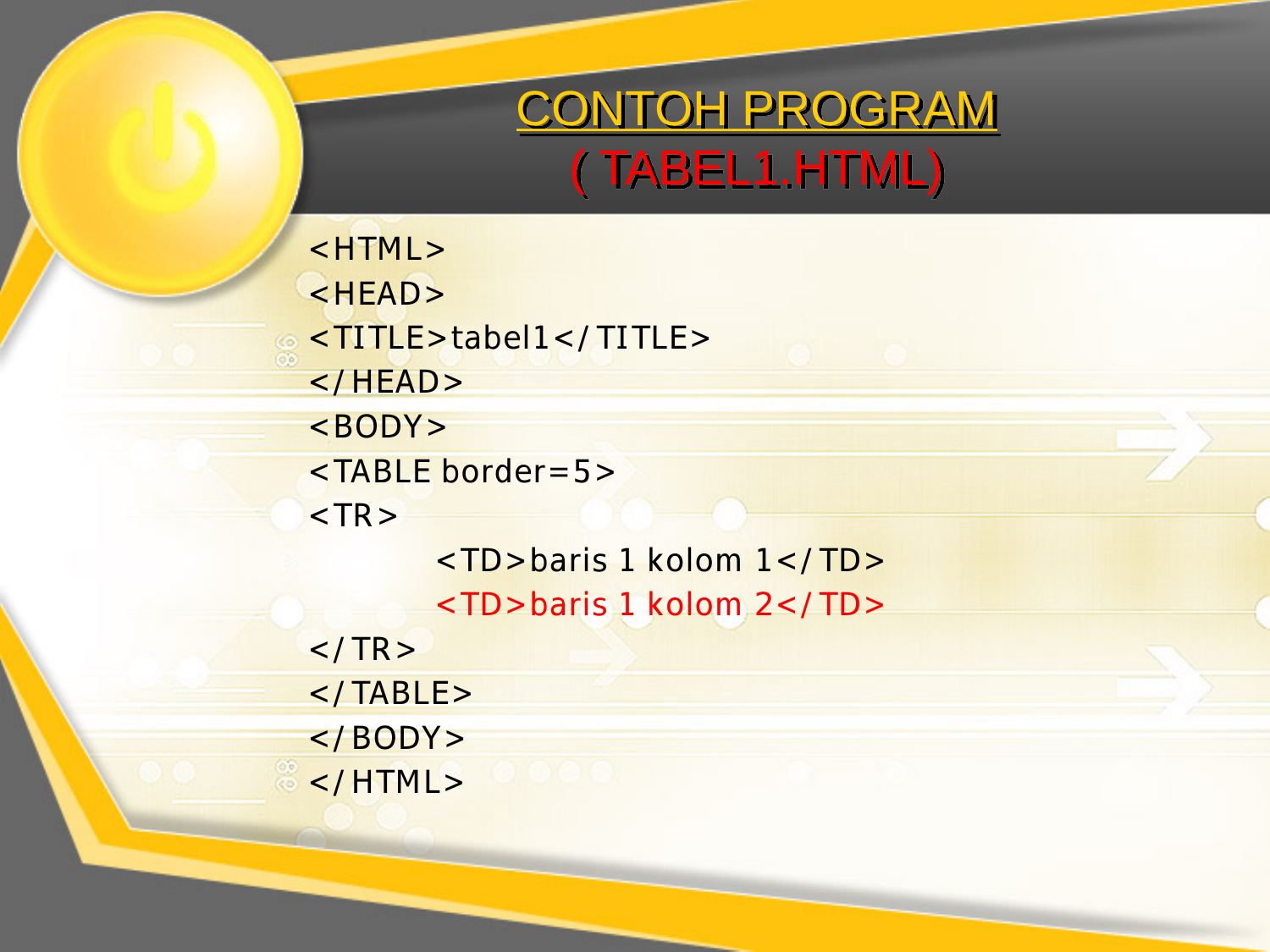

# CONTOH PROGRAM ( TABEL1.HTML)
<HTML>
<HEAD>
<TITLE>tabel1</TITLE>
</HEAD>
<BODY>
<TABLE border=5>
<TR>
	<TD>baris 1 kolom 1</TD>
	<TD>baris 1 kolom 2</TD>
</TR>
</TABLE>
</BODY>
</HTML>